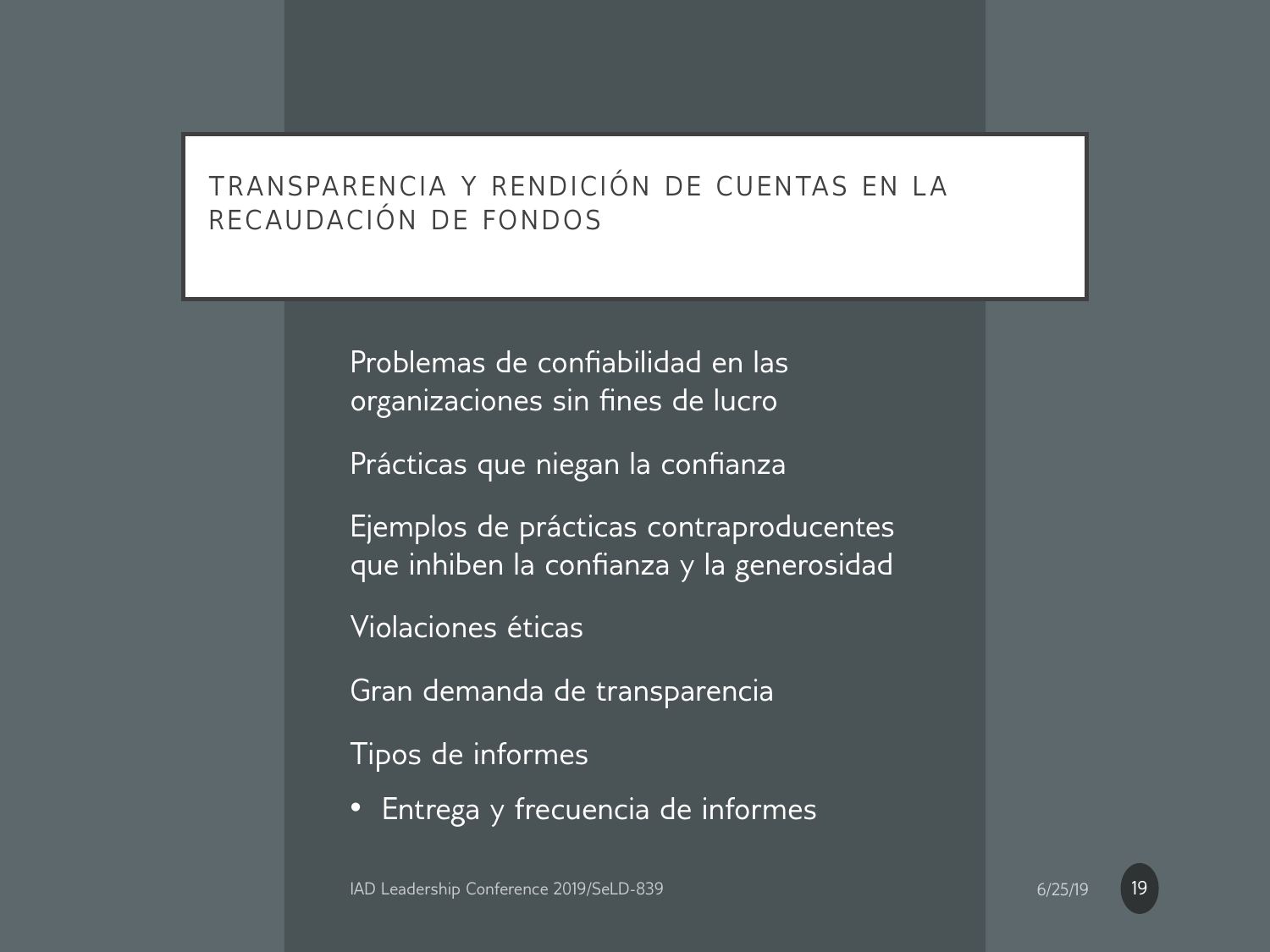

# Transparencia y rendición de cuentas en la recaudación de fondos

Problemas de confiabilidad en las organizaciones sin fines de lucro
Prácticas que niegan la confianza
Ejemplos de prácticas contraproducentes que inhiben la confianza y la generosidad
Violaciones éticas
Gran demanda de transparencia
Tipos de informes
Entrega y frecuencia de informes

19
IAD Leadership Conference 2019/SeLD-839
6/25/19